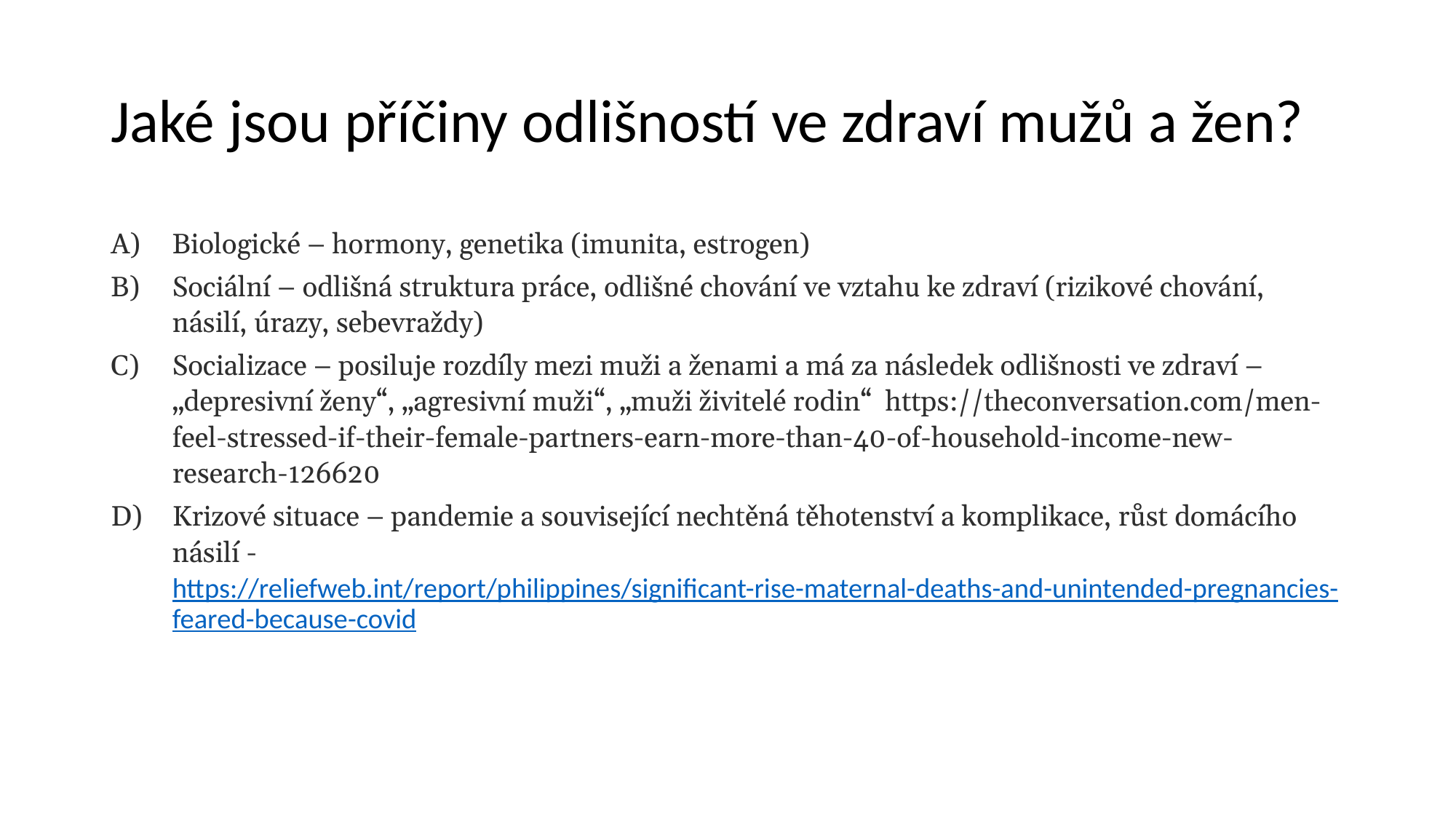

# Jaké jsou příčiny odlišností ve zdraví mužů a žen?
Biologické – hormony, genetika (imunita, estrogen)
Sociální – odlišná struktura práce, odlišné chování ve vztahu ke zdraví (rizikové chování, násilí, úrazy, sebevraždy)
Socializace – posiluje rozdíly mezi muži a ženami a má za následek odlišnosti ve zdraví – „depresivní ženy“, „agresivní muži“, „muži živitelé rodin“  https://theconversation.com/men-feel-stressed-if-their-female-partners-earn-more-than-40-of-household-income-new-research-126620
Krizové situace – pandemie a související nechtěná těhotenství a komplikace, růst domácího násilí - https://reliefweb.int/report/philippines/significant-rise-maternal-deaths-and-unintended-pregnancies-feared-because-covid